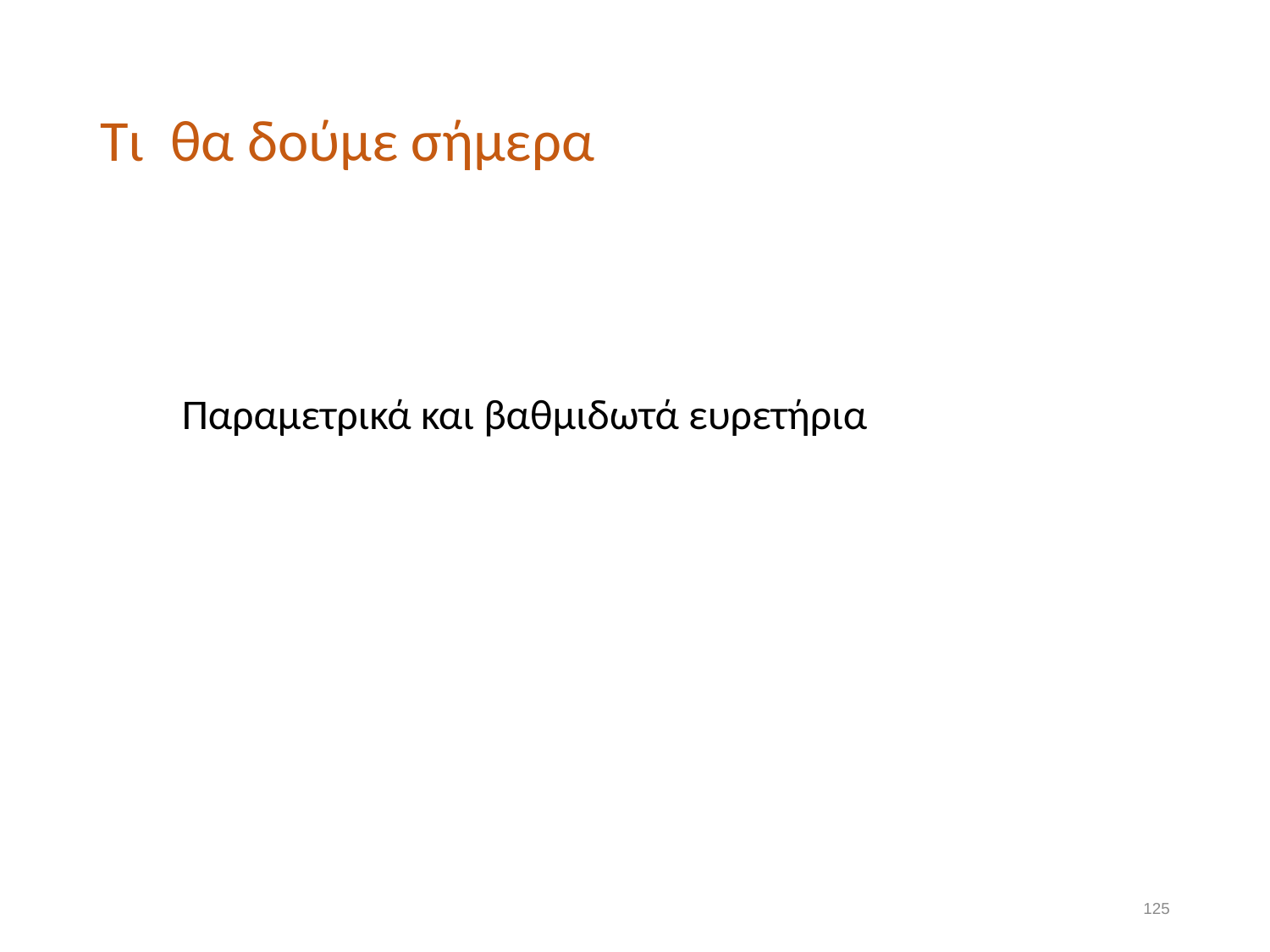

# Τι  θα δούμε σήμερα
Παραμετρικά και βαθμιδωτά ευρετήρια
125